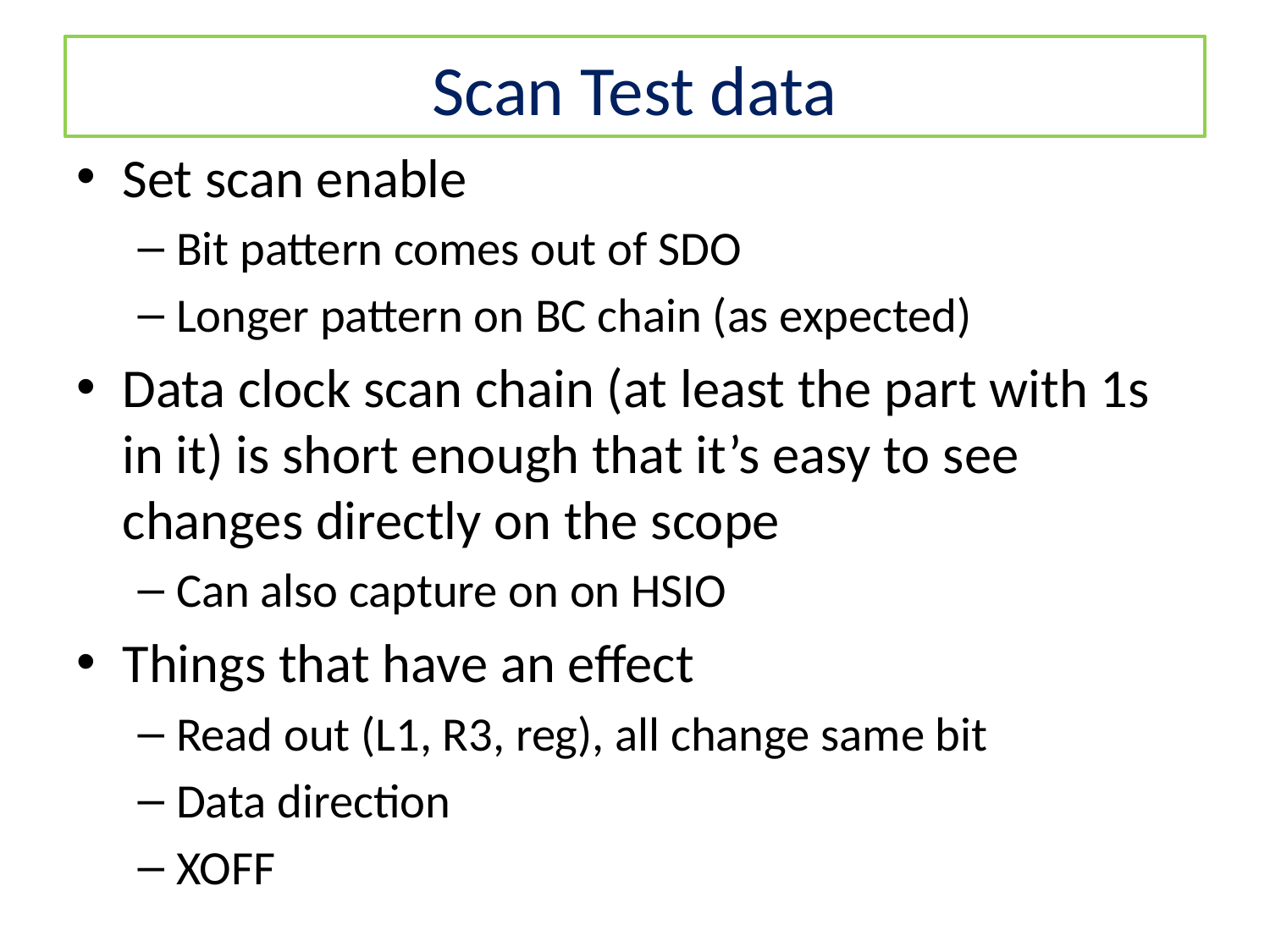

# Scan Test data
Set scan enable
Bit pattern comes out of SDO
Longer pattern on BC chain (as expected)
Data clock scan chain (at least the part with 1s in it) is short enough that it’s easy to see changes directly on the scope
Can also capture on on HSIO
Things that have an effect
Read out (L1, R3, reg), all change same bit
Data direction
XOFF